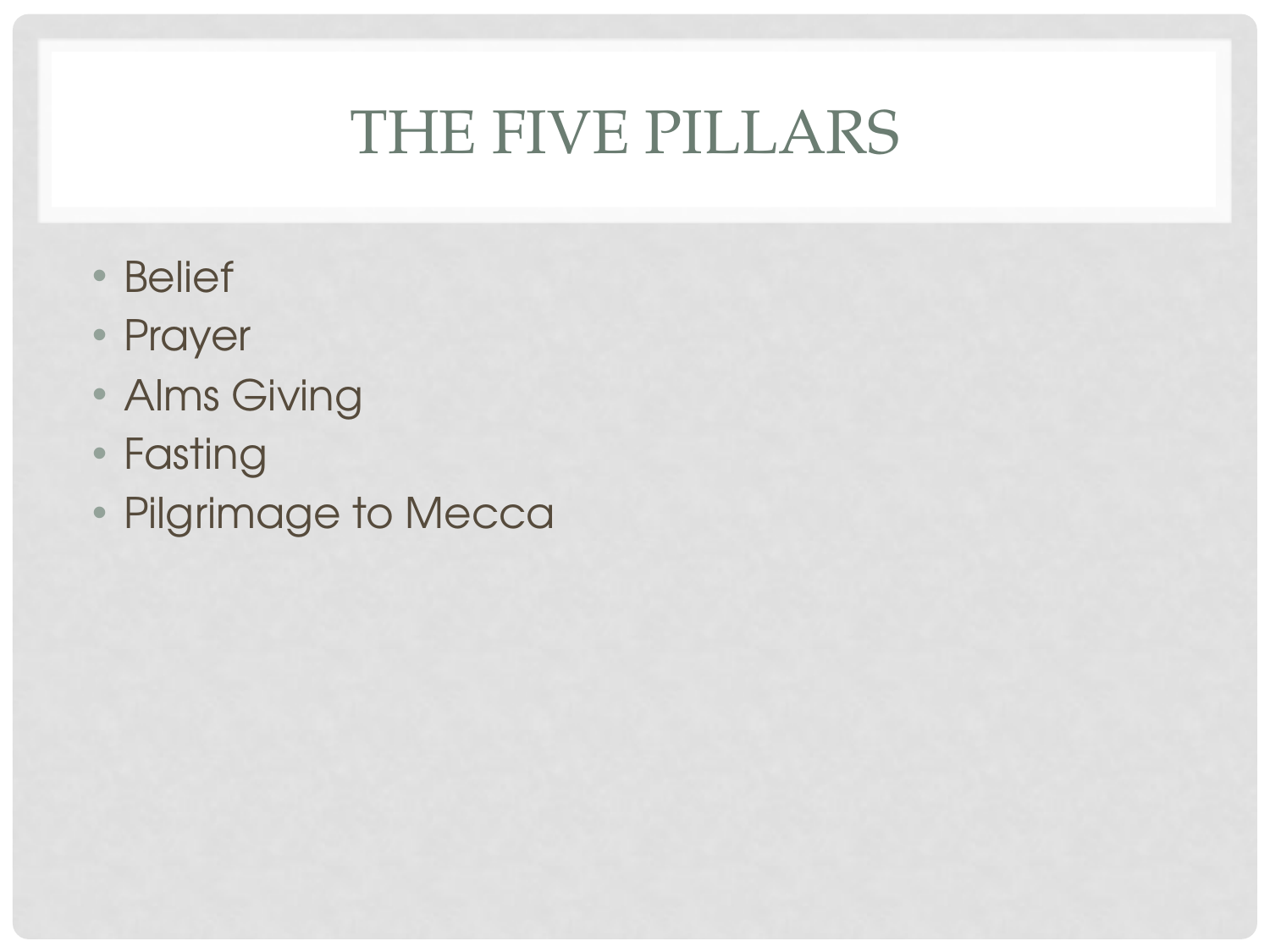

# The five Pillars
Belief
Prayer
Alms Giving
Fasting
Pilgrimage to Mecca